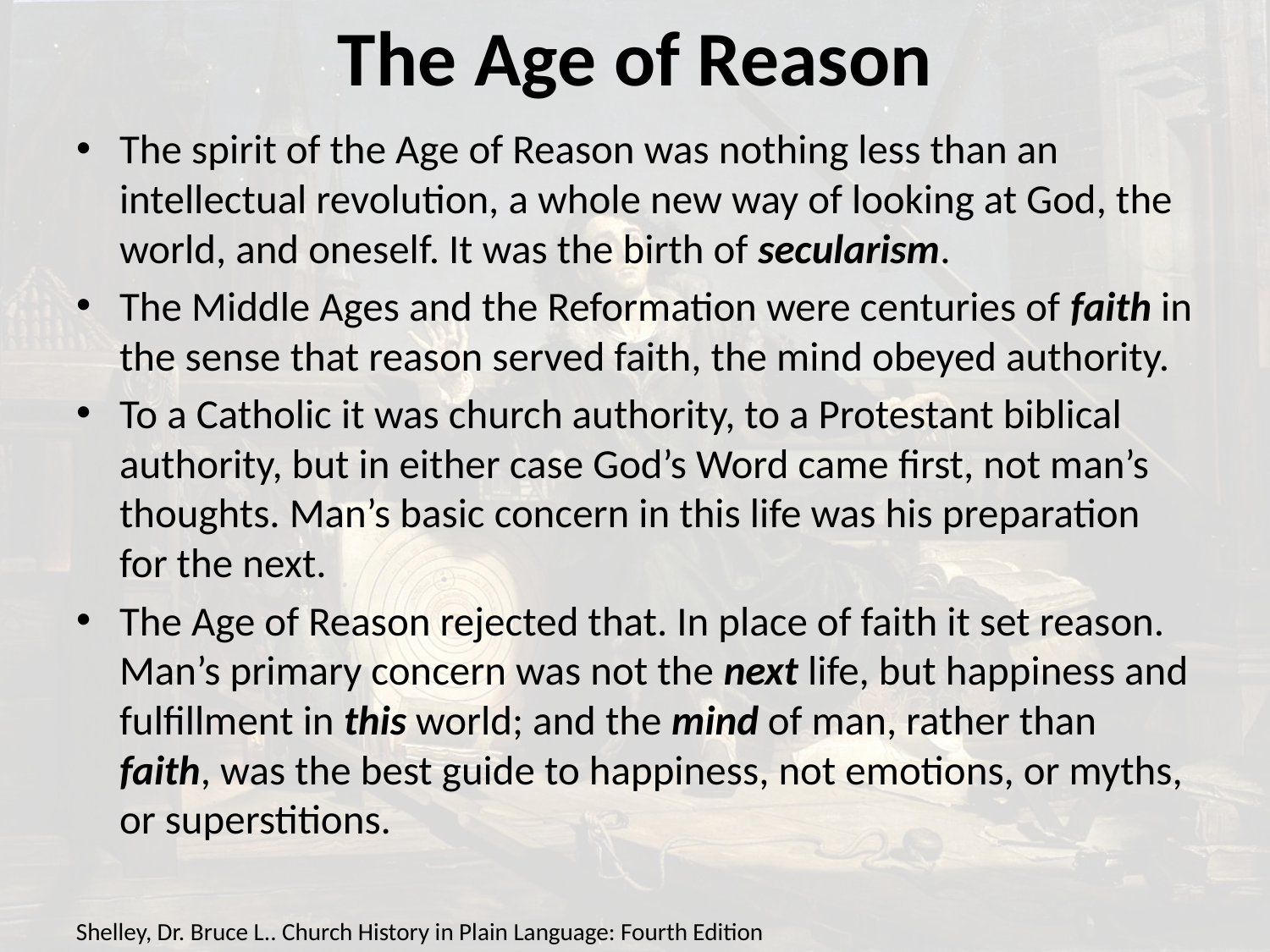

# The Age of Reason
The spirit of the Age of Reason was nothing less than an intellectual revolution, a whole new way of looking at God, the world, and oneself. It was the birth of secularism.
The Middle Ages and the Reformation were centuries of faith in the sense that reason served faith, the mind obeyed authority.
To a Catholic it was church authority, to a Protestant biblical authority, but in either case God’s Word came first, not man’s thoughts. Man’s basic concern in this life was his preparation for the next.
The Age of Reason rejected that. In place of faith it set reason. Man’s primary concern was not the next life, but happiness and fulfillment in this world; and the mind of man, rather than faith, was the best guide to happiness, not emotions, or myths, or superstitions.
Shelley, Dr. Bruce L.. Church History in Plain Language: Fourth Edition